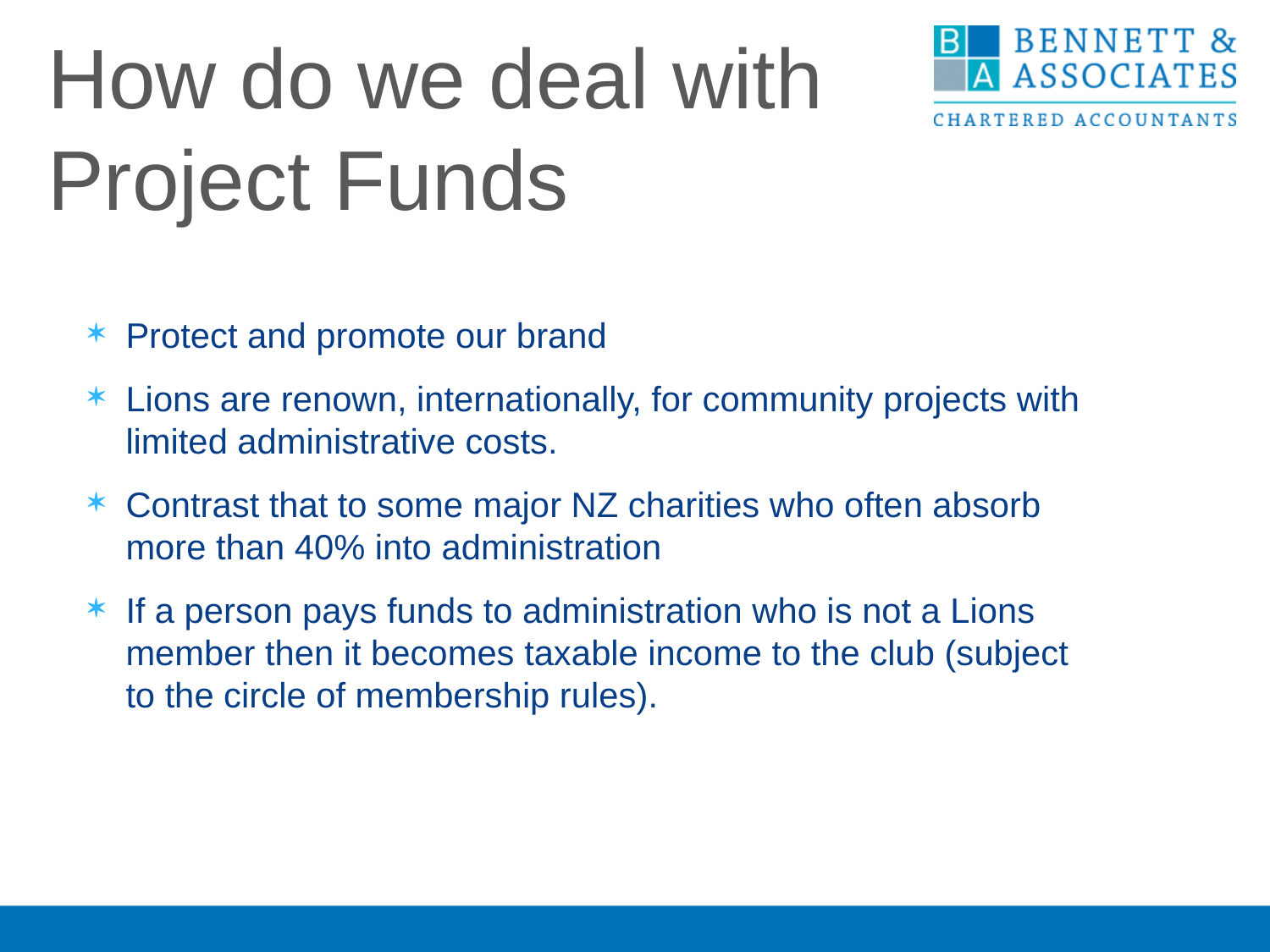

How do we deal with Project Funds
Protect and promote our brand
Lions are renown, internationally, for community projects with limited administrative costs.
Contrast that to some major NZ charities who often absorb more than 40% into administration
If a person pays funds to administration who is not a Lions member then it becomes taxable income to the club (subject to the circle of membership rules).